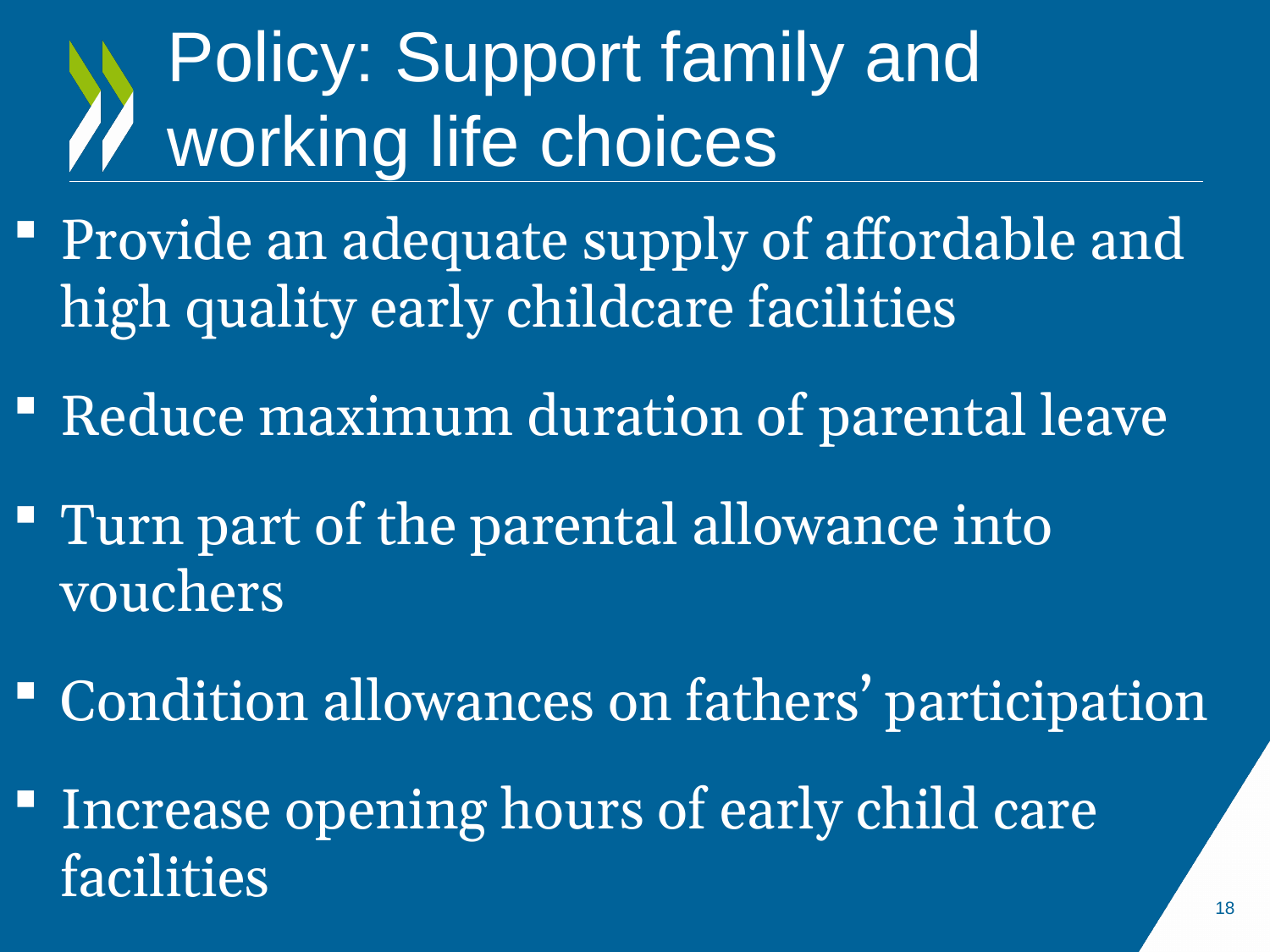

# Policy: Support family and working life choices

Provide an adequate supply of affordable and high quality early childcare facilities

Reduce maximum duration of parental leave

Turn part of the parental allowance into vouchers

Condition allowances on fathers’ participation

Increase opening hours of early child care facilities

18